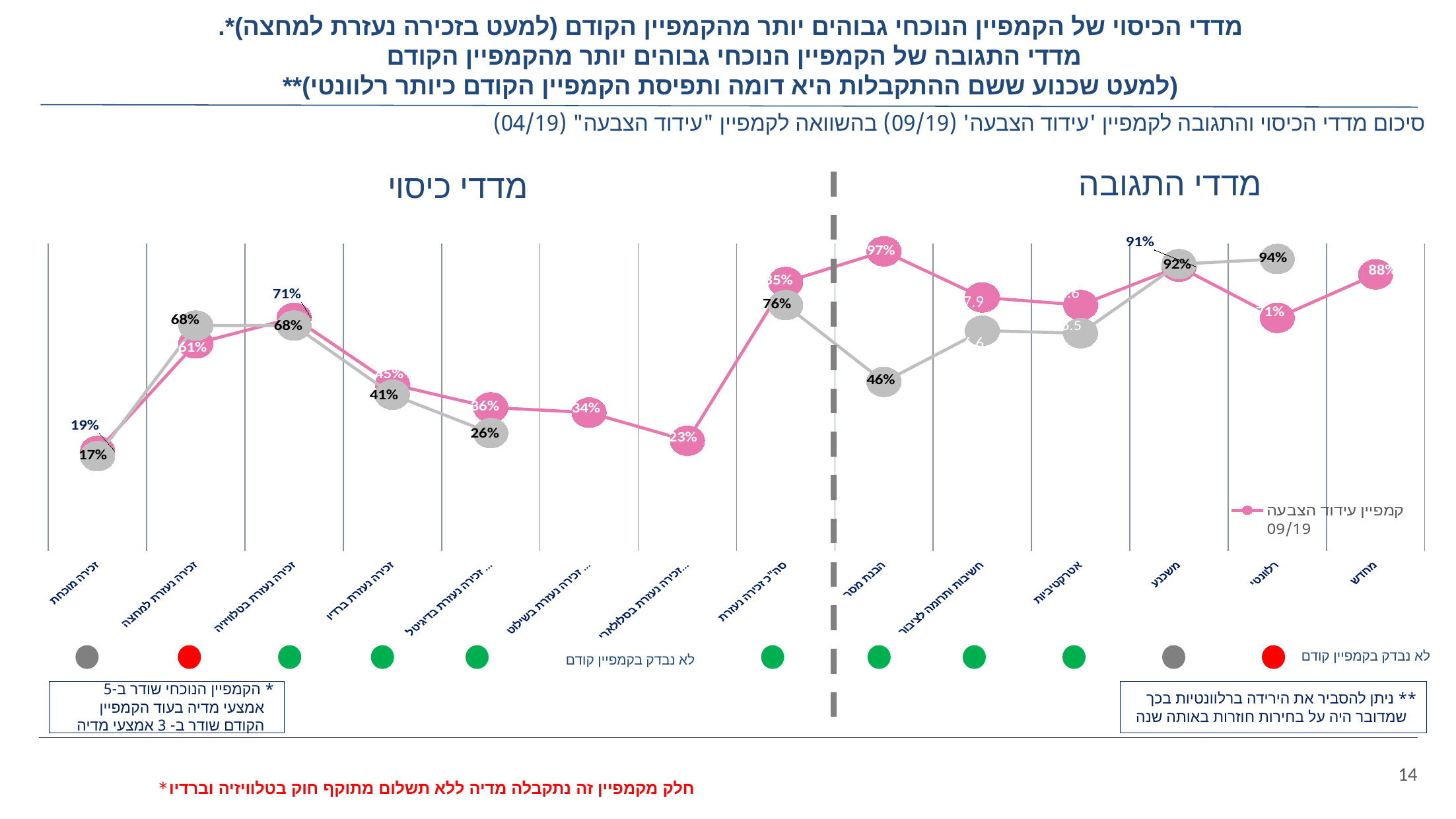

מדדי הכיסוי של הקמפיין הנוכחי גבוהים יותר מהקמפיין הקודם (למעט בזכירה נעזרת למחצה)*.
מדדי התגובה של הקמפיין הנוכחי גבוהים יותר מהקמפיין הקודם
(למעט שכנוע ששם ההתקבלות היא דומה ותפיסת הקמפיין הקודם כיותר רלוונטי)**
# סיכום מדדי הכיסוי והתגובה לקמפיין 'עידוד הצבעה' (09/19) בהשוואה לקמפיין "עידוד הצבעה" (04/19)
מדדי התגובה
מדדי כיסוי

### Chart

| Category | קמפיין עידוד הצבעה 09/19 | קמפיין עידוד הצבעה 04/19 |
|---|---|---|
| זכירה מוכחת | 0.19 | 0.17 |
| זכירה נעזרת למחצה | 0.61 | 0.68 |
| זכירה נעזרת בטלוויזיה | 0.71 | 0.68 |
| זכירה נעזרת ברדיו | 0.45 | 0.41 |
| זכירה נעזרת בדיגיטל -בנארים | 0.36 | 0.26 |
| זכירה נעזרת בשילוט חוצות | 0.34 | None |
| זכירה נעזרת בסלולארי-מעברונים | 0.23 | None |
| סה"כ זכירה נעזרת | 0.85 | 0.76 |
| הבנת מסר | 0.97 | 0.46 |
| חשיבות ותרומה לציבור | 0.79 | 0.66 |
| אטרקטיביות | 0.76 | 0.65 |
| משכנע | 0.91 | 0.92 |
| רלוונטי | 0.71 | 0.94 |
| מחדש | 0.88 | None |
8.5
7.9
6.6
לא נבדק בקמפיין קודם

לא נבדק בקמפיין קודם
* הקמפיין הנוכחי שודר ב-5 אמצעי מדיה בעוד הקמפיין הקודם שודר ב- 3 אמצעי מדיה
** ניתן להסביר את הירידה ברלוונטיות בכך שמדובר היה על בחירות חוזרות באותה שנה
14
*חלק מקמפיין זה נתקבלה מדיה ללא תשלום מתוקף חוק בטלוויזיה וברדיו